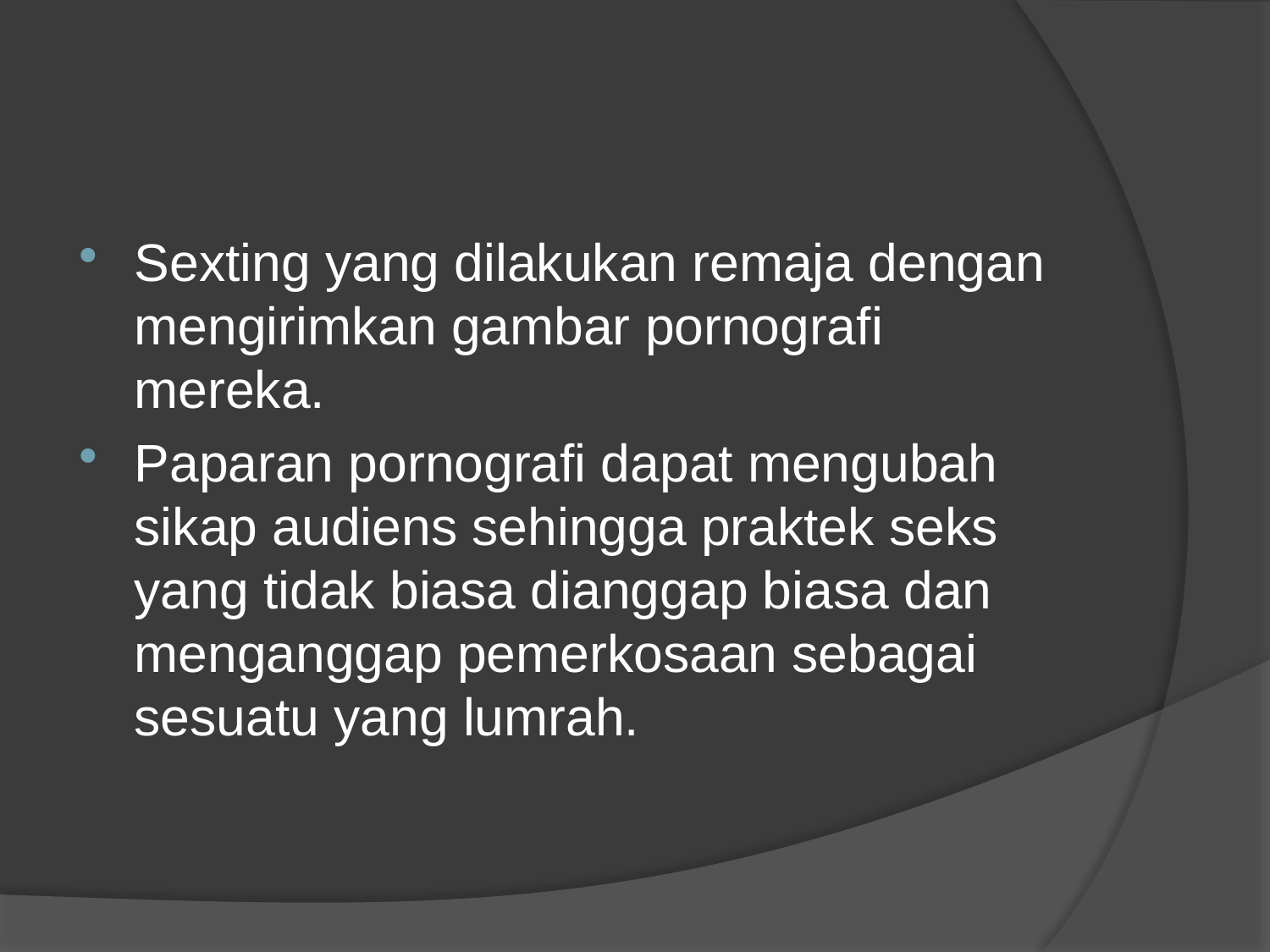

#
Sexting yang dilakukan remaja dengan mengirimkan gambar pornografi mereka.
Paparan pornografi dapat mengubah sikap audiens sehingga praktek seks yang tidak biasa dianggap biasa dan menganggap pemerkosaan sebagai sesuatu yang lumrah.